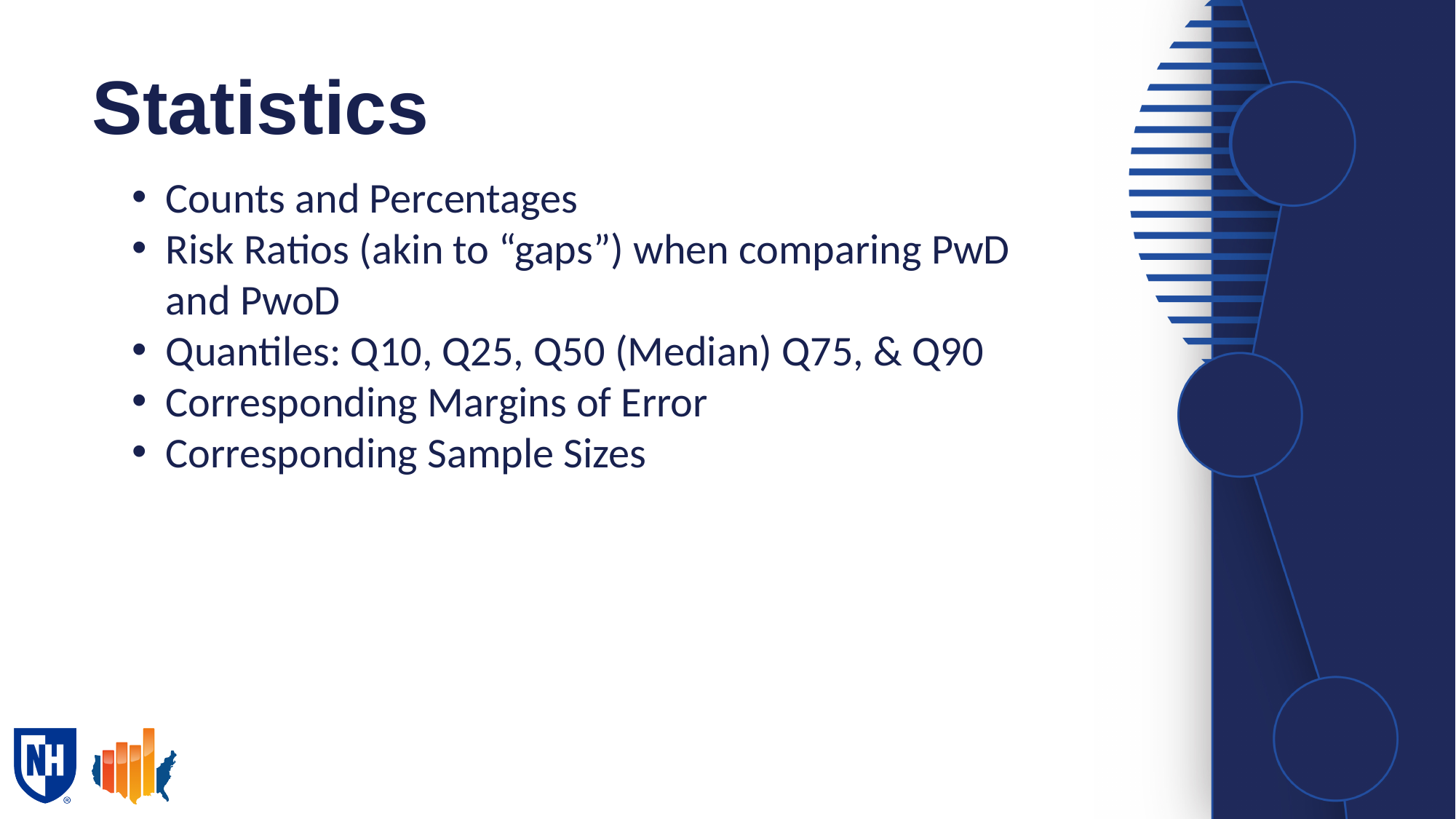

# Statistics
Counts and Percentages
Risk Ratios (akin to “gaps”) when comparing PwD and PwoD
Quantiles: Q10, Q25, Q50 (Median) Q75, & Q90
Corresponding Margins of Error
Corresponding Sample Sizes